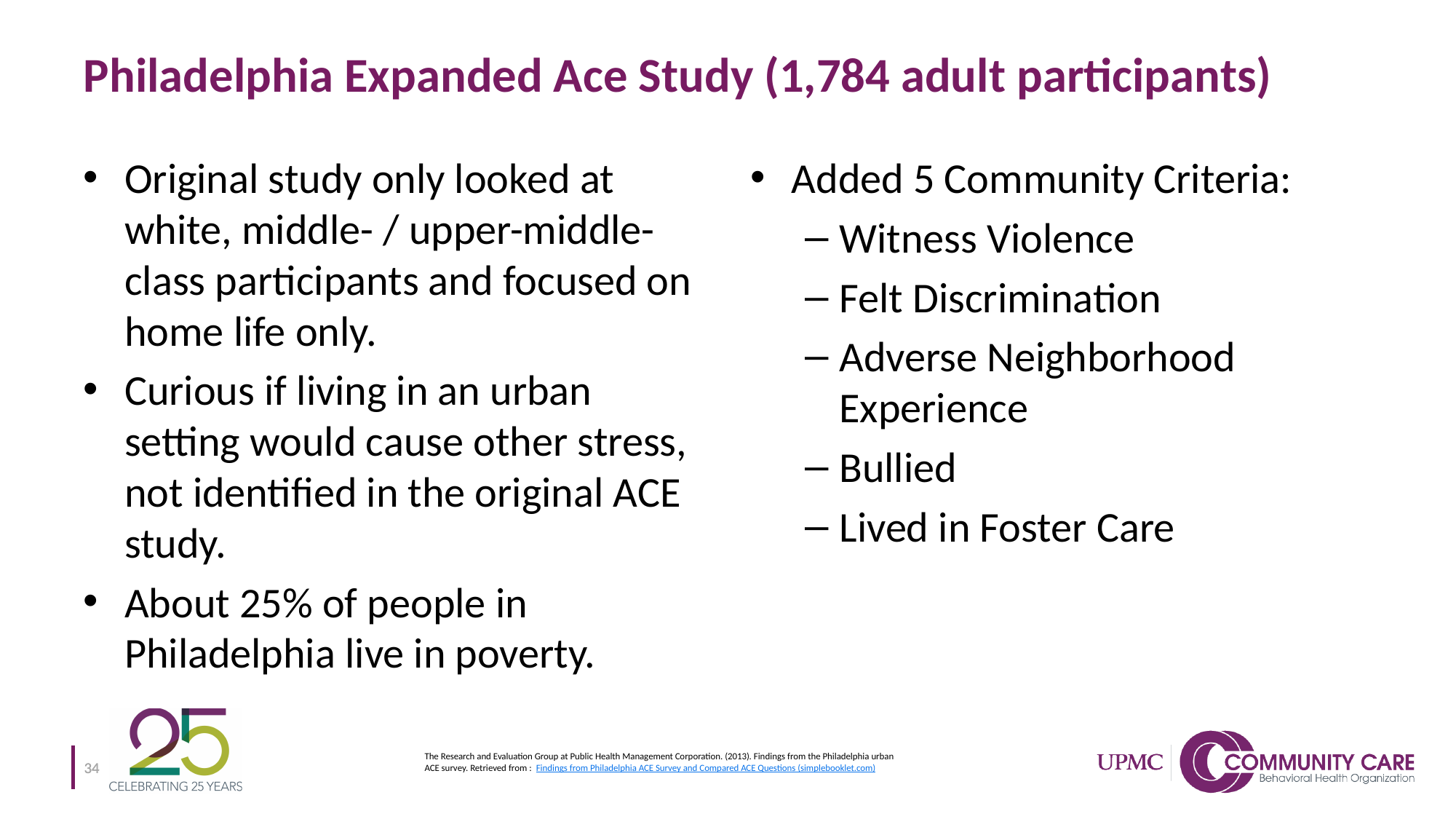

# Philadelphia Expanded Ace Study (1,784 adult participants)
Original study only looked at white, middle- / upper-middle-class participants and focused on home life only.
Curious if living in an urban setting would cause other stress, not identified in the original ACE study.
About 25% of people in Philadelphia live in poverty.
Added 5 Community Criteria:
Witness Violence
Felt Discrimination
Adverse Neighborhood Experience
Bullied
Lived in Foster Care
The Research and Evaluation Group at Public Health Management Corporation. (2013). Findings from the Philadelphia urban ACE survey. Retrieved from :  Findings from Philadelphia ACE Survey and Compared ACE Questions (simplebooklet.com)
34